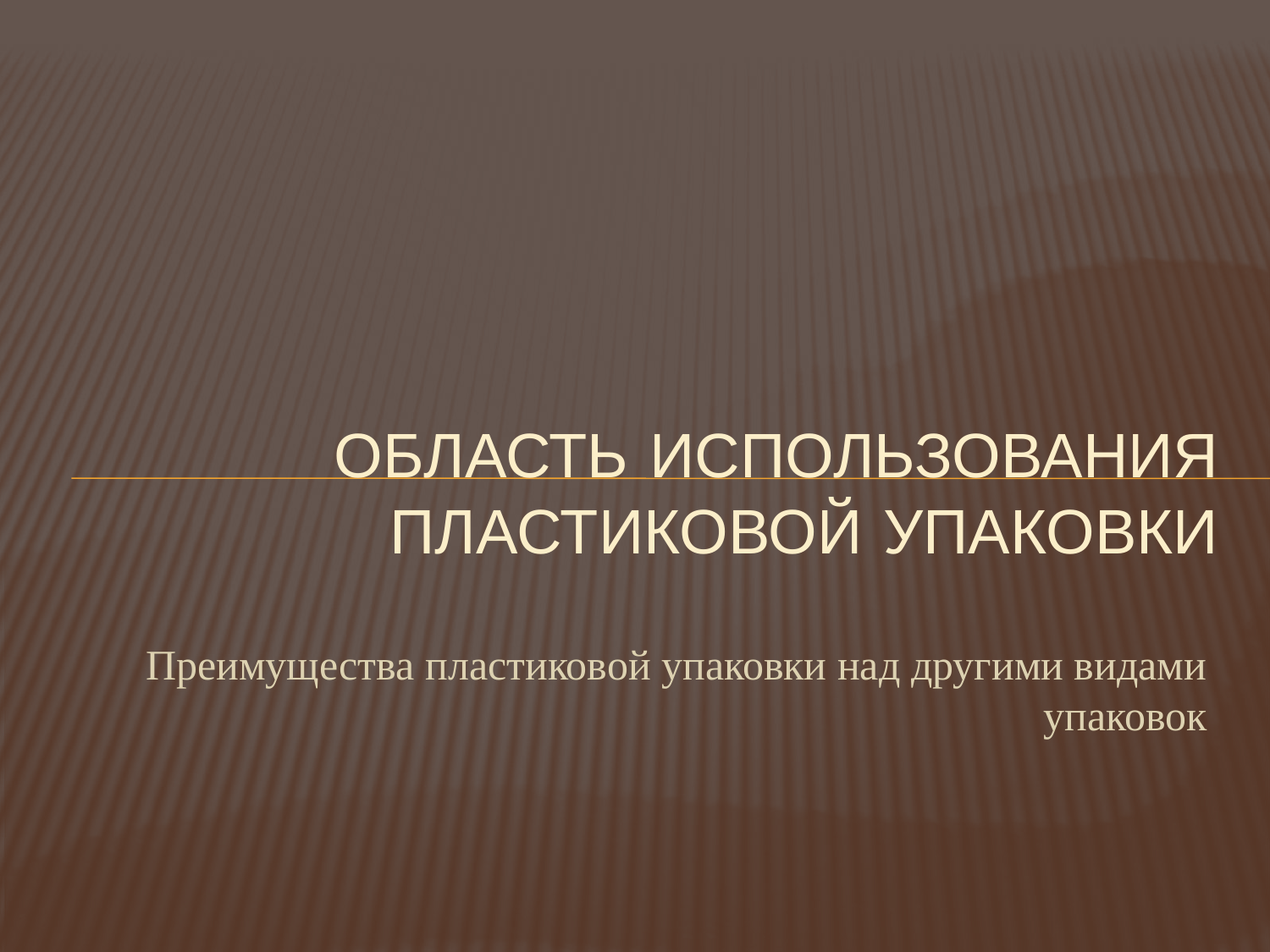

# Область использования пластиковой упаковки
Преимущества пластиковой упаковки над другими видами упаковок